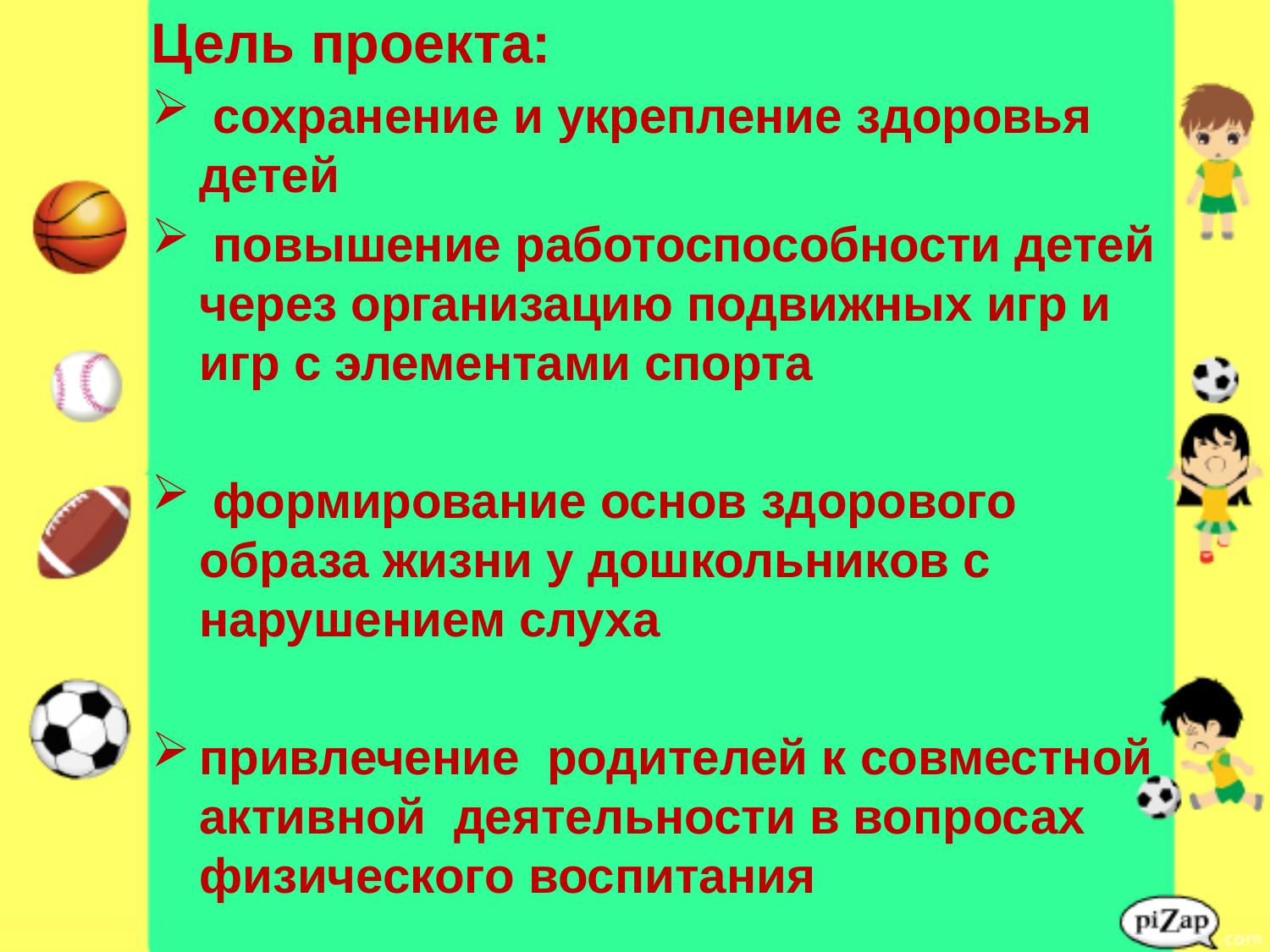

Цель проекта:
 сохранение и укрепление здоровья детей
 повышение работоспособности детей через организацию подвижных игр и игр с элементами спорта

 формирование основ здорового образа жизни у дошкольников с нарушением слуха

привлечение  родителей к совместной активной  деятельности в вопросах физического воспитания